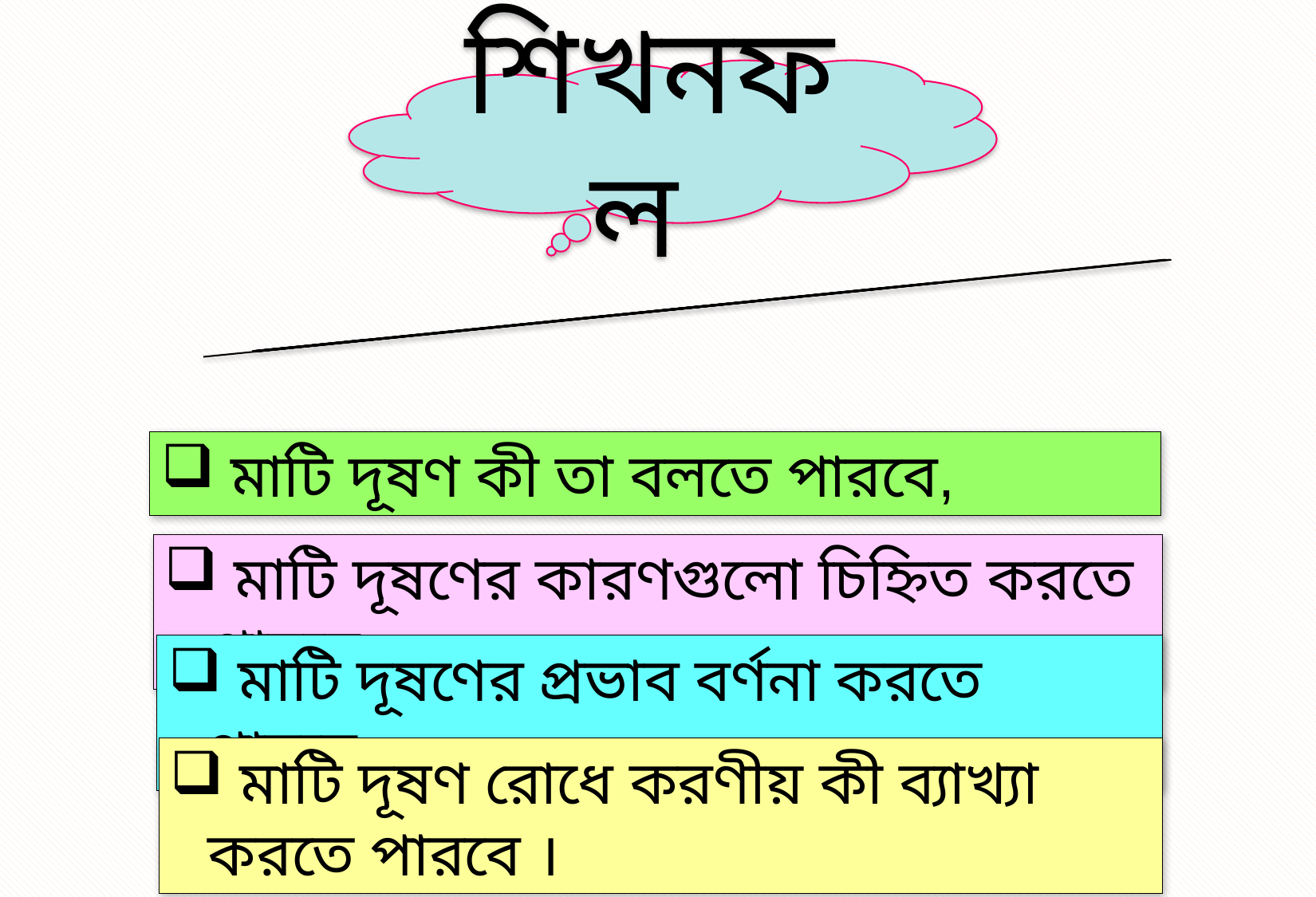

শিখনফল
এই পাঠ শেষে শিক্ষার্থীরা ...
 মাটি দূষণ কী তা বলতে পারবে,
 মাটি দূষণের কারণগুলো চিহ্নিত করতে পারবে,
 মাটি দূষণের প্রভাব বর্ণনা করতে পারবে,
 মাটি দূষণ রোধে করণীয় কী ব্যাখ্যা করতে পারবে ।